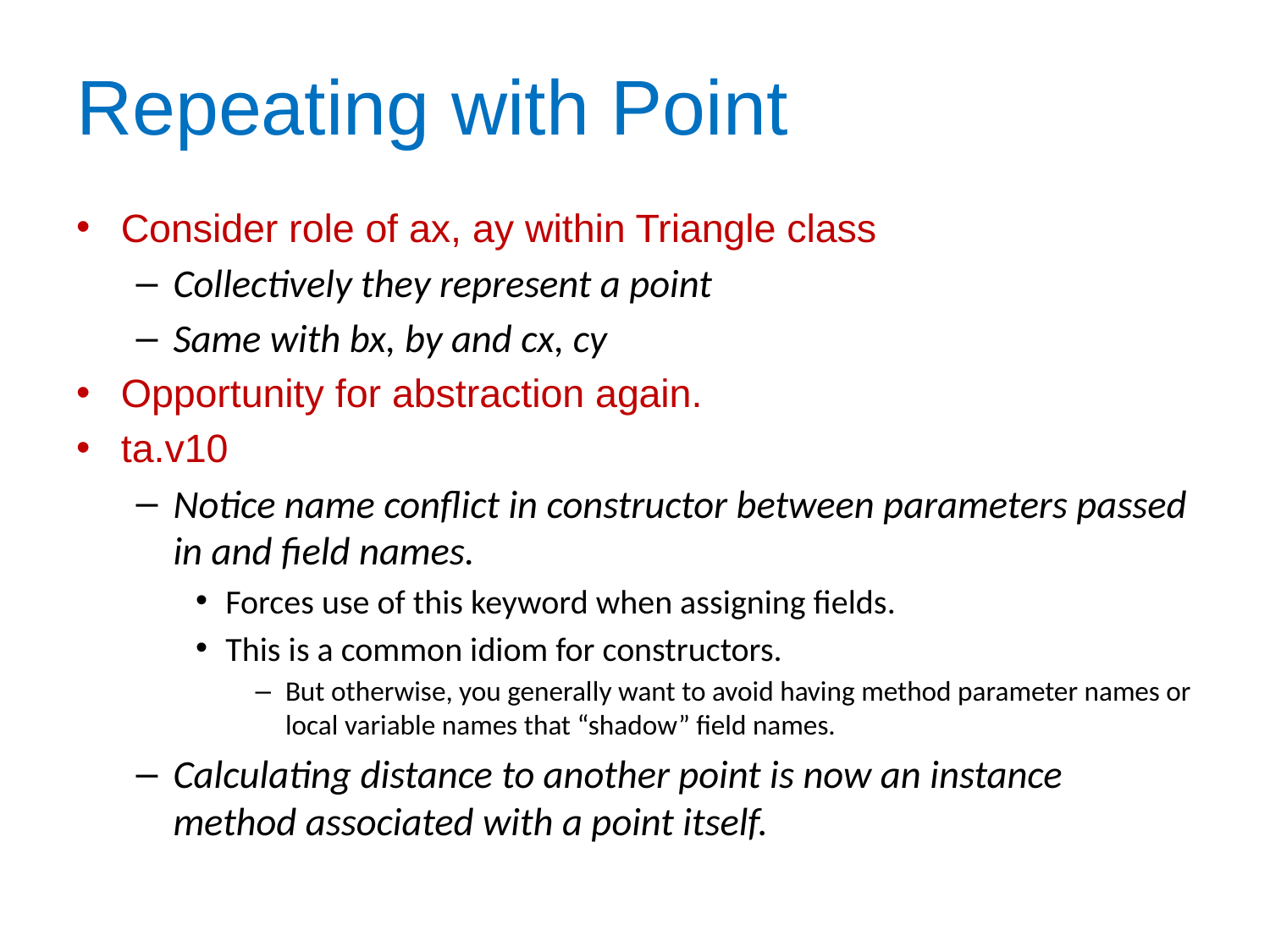

# Repeating with Point
Consider role of ax, ay within Triangle class
Collectively they represent a point
Same with bx, by and cx, cy
Opportunity for abstraction again.
ta.v10
Notice name conflict in constructor between parameters passed in and field names.
Forces use of this keyword when assigning fields.
This is a common idiom for constructors.
But otherwise, you generally want to avoid having method parameter names or local variable names that “shadow” field names.
Calculating distance to another point is now an instance method associated with a point itself.